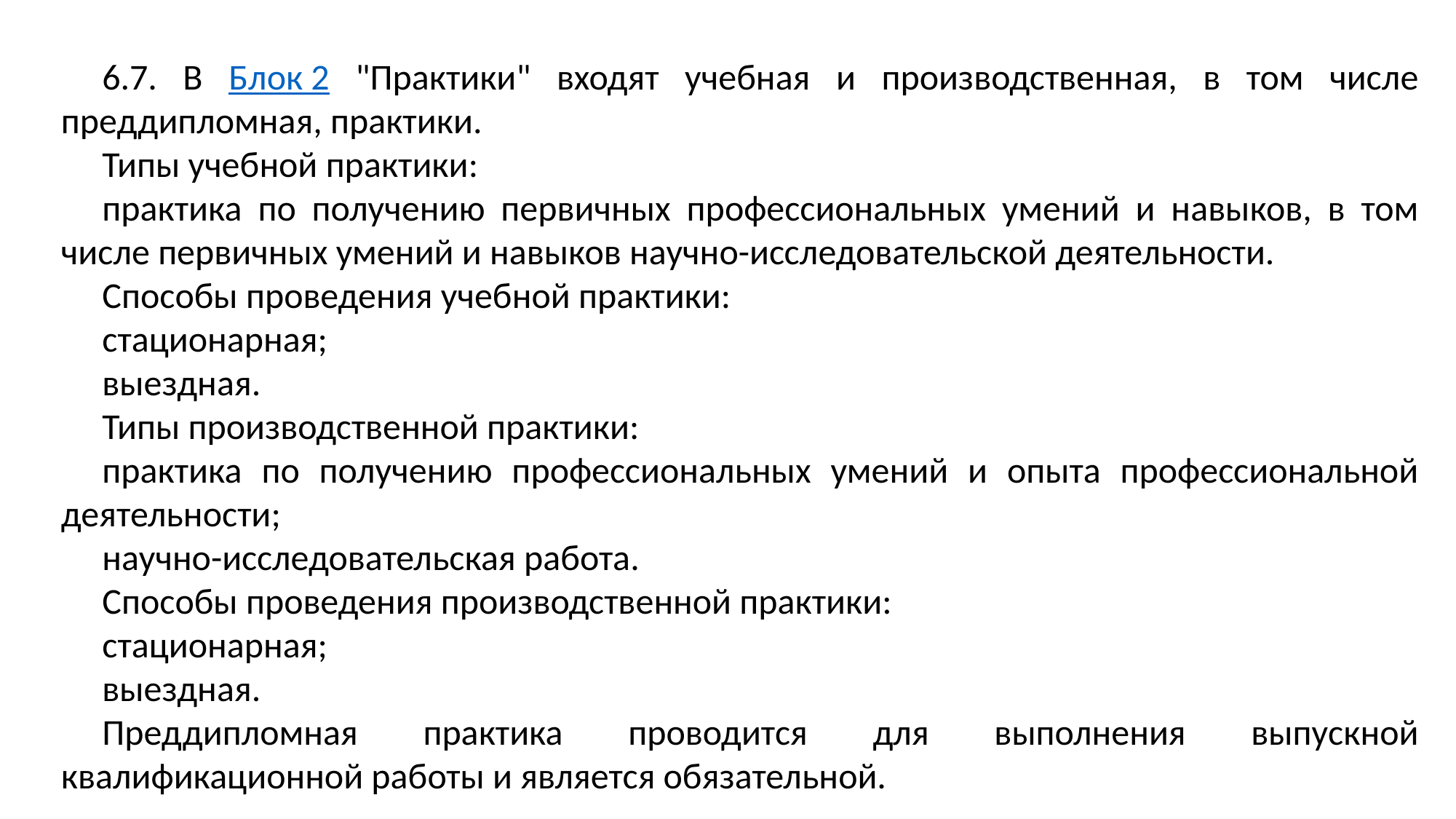

6.7. В Блок 2 "Практики" входят учебная и производственная, в том числе преддипломная, практики.
Типы учебной практики:
практика по получению первичных профессиональных умений и навыков, в том числе первичных умений и навыков научно-исследовательской деятельности.
Способы проведения учебной практики:
стационарная;
выездная.
Типы производственной практики:
практика по получению профессиональных умений и опыта профессиональной деятельности;
научно-исследовательская работа.
Способы проведения производственной практики:
стационарная;
выездная.
Преддипломная практика проводится для выполнения выпускной квалификационной работы и является обязательной.